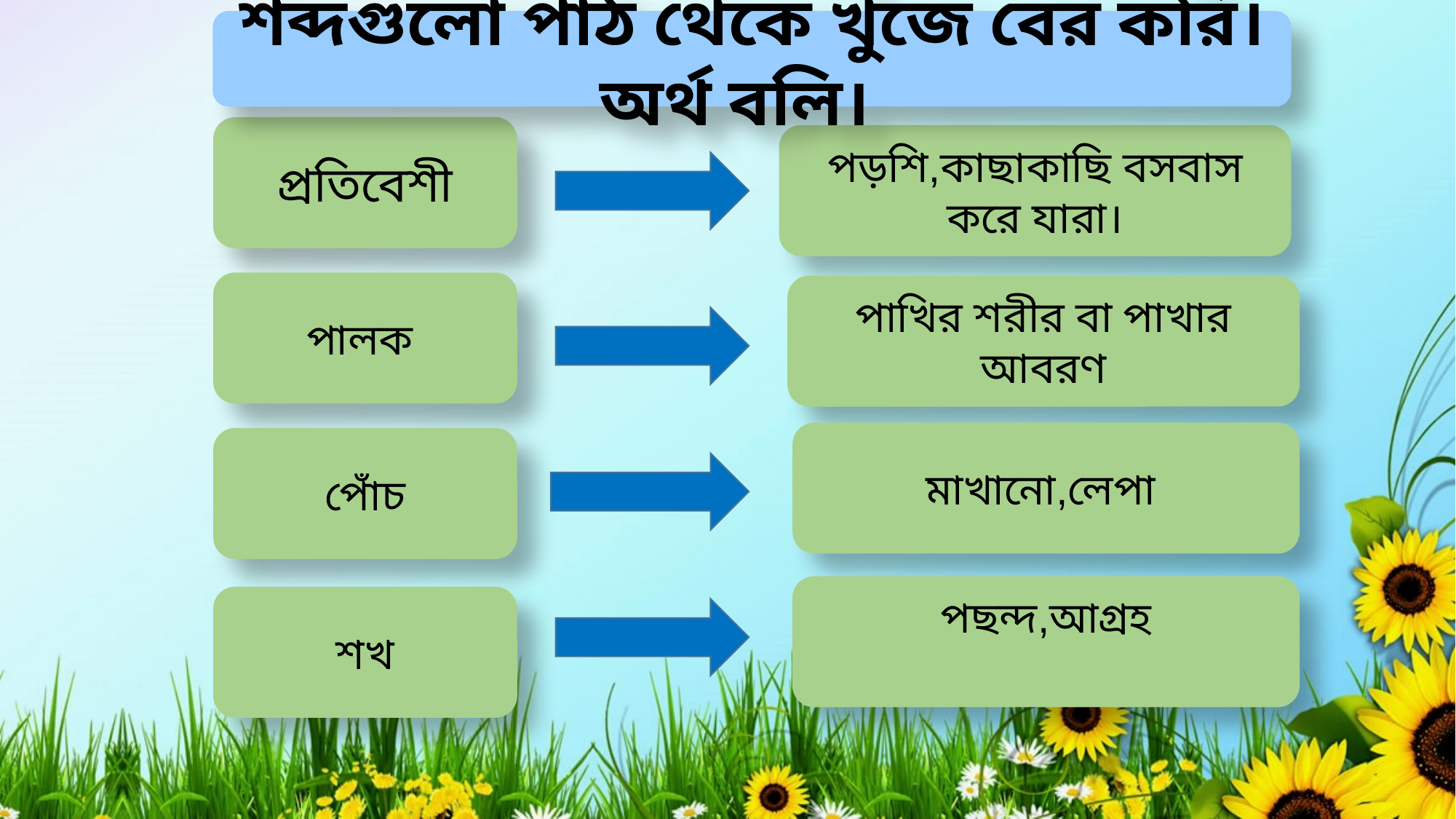

শব্দগুলো পাঠ থেকে খুঁজে বের করি। অর্থ বলি।

প্রতিবেশী
পড়শি,কাছাকাছি বসবাস করে যারা।

পালক
পাখির শরীর বা পাখার আবরণ

মাখানো,লেপা
পোঁচ

পছন্দ,আগ্রহ

শখ